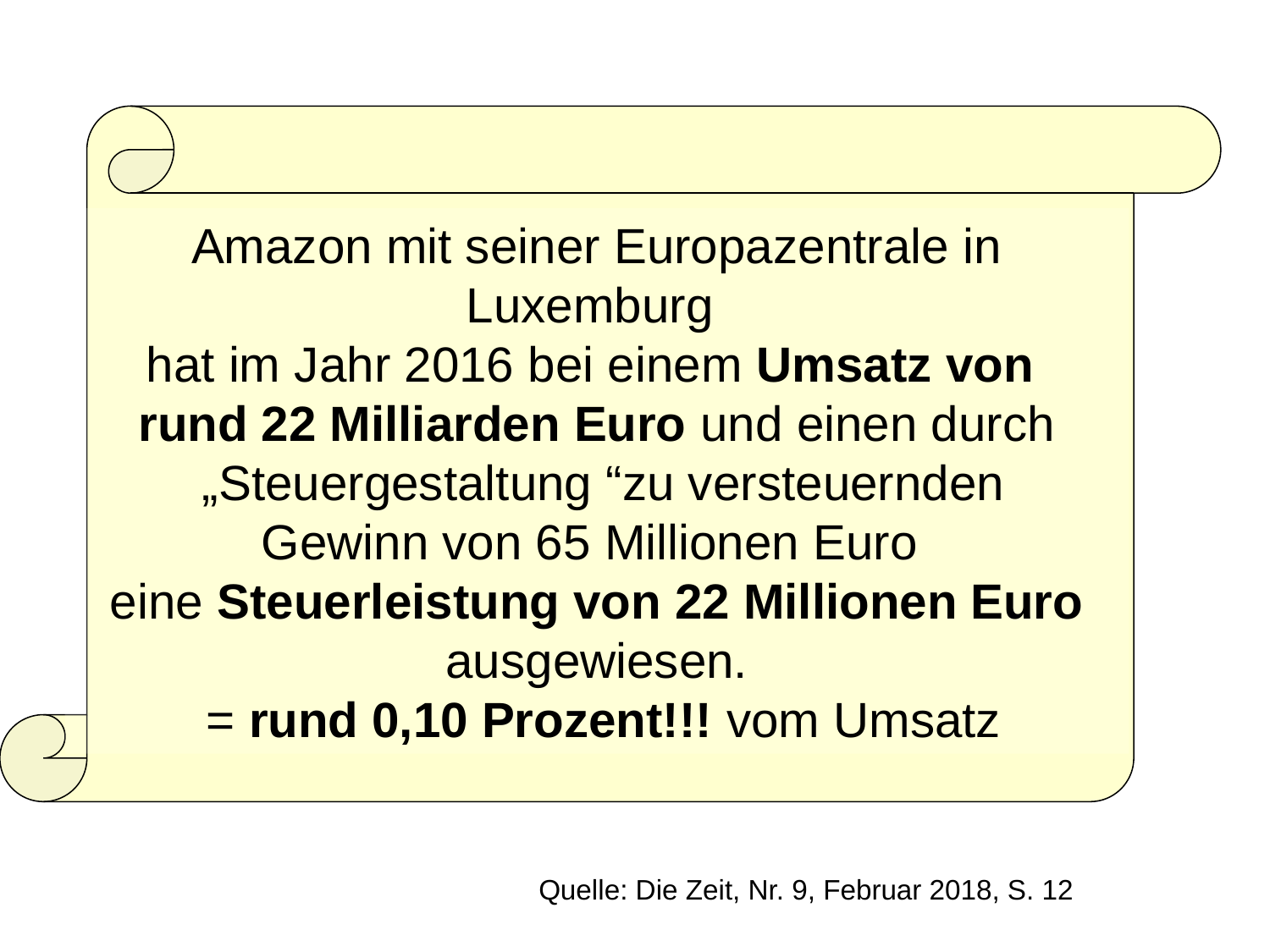

Amazon mit seiner Europazentrale in Luxemburg
hat im Jahr 2016 bei einem Umsatz von
rund 22 Milliarden Euro und einen durch
 „Steuergestaltung “zu versteuernden
Gewinn von 65 Millionen Euro
eine Steuerleistung von 22 Millionen Euro ausgewiesen.
 = rund 0,10 Prozent!!! vom Umsatz
Quelle: Die Zeit, Nr. 9, Februar 2018, S. 12